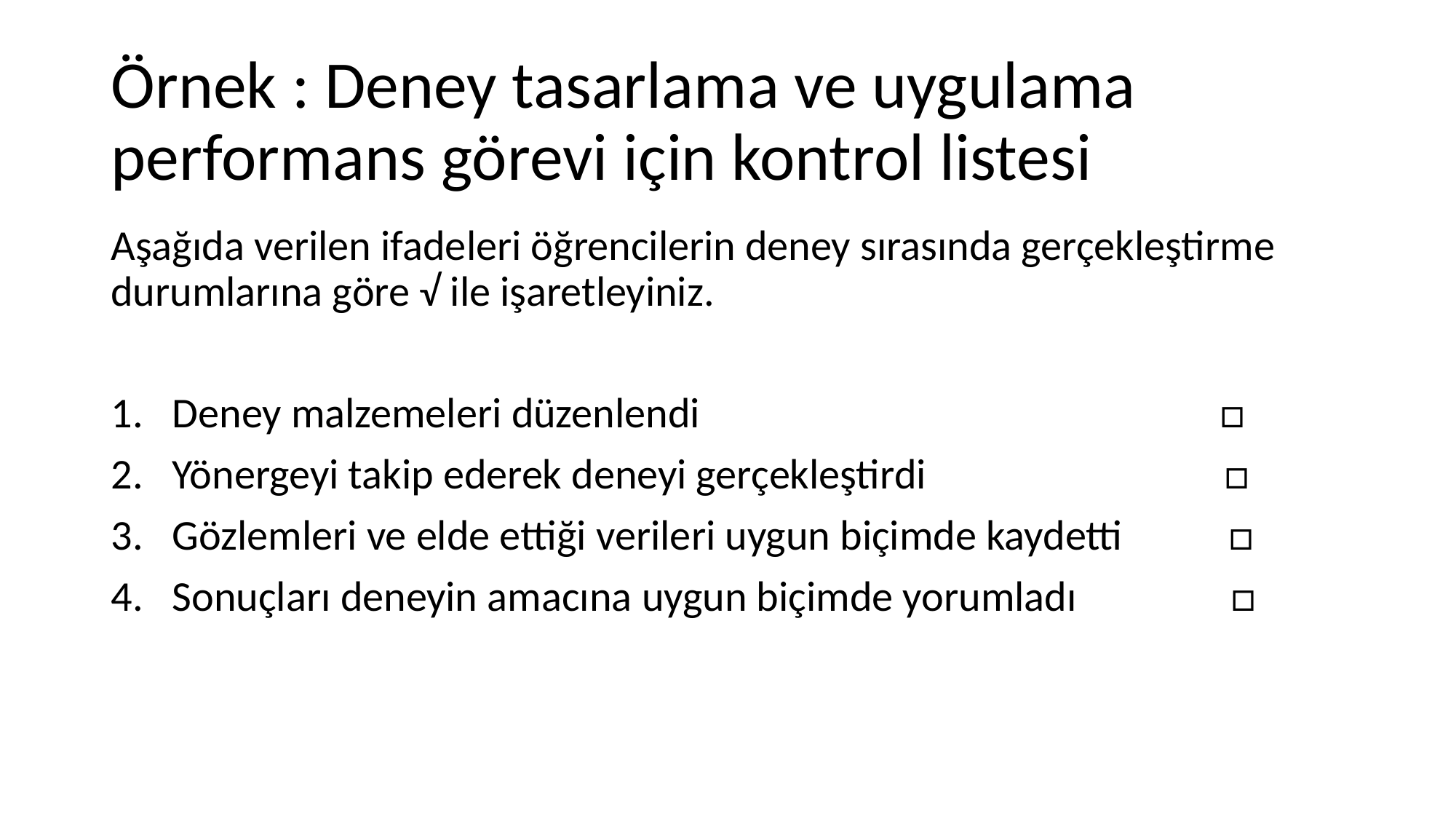

# Örnek : Deney tasarlama ve uygulama performans görevi için kontrol listesi
Aşağıda verilen ifadeleri öğrencilerin deney sırasında gerçekleştirme durumlarına göre √ ile işaretleyiniz.

Deney malzemeleri düzenlendi                                                      □
Yönergeyi takip ederek deneyi gerçekleştirdi                               □
Gözlemleri ve elde ettiği verileri uygun biçimde kaydetti           □
Sonuçları deneyin amacına uygun biçimde yorumladı                □